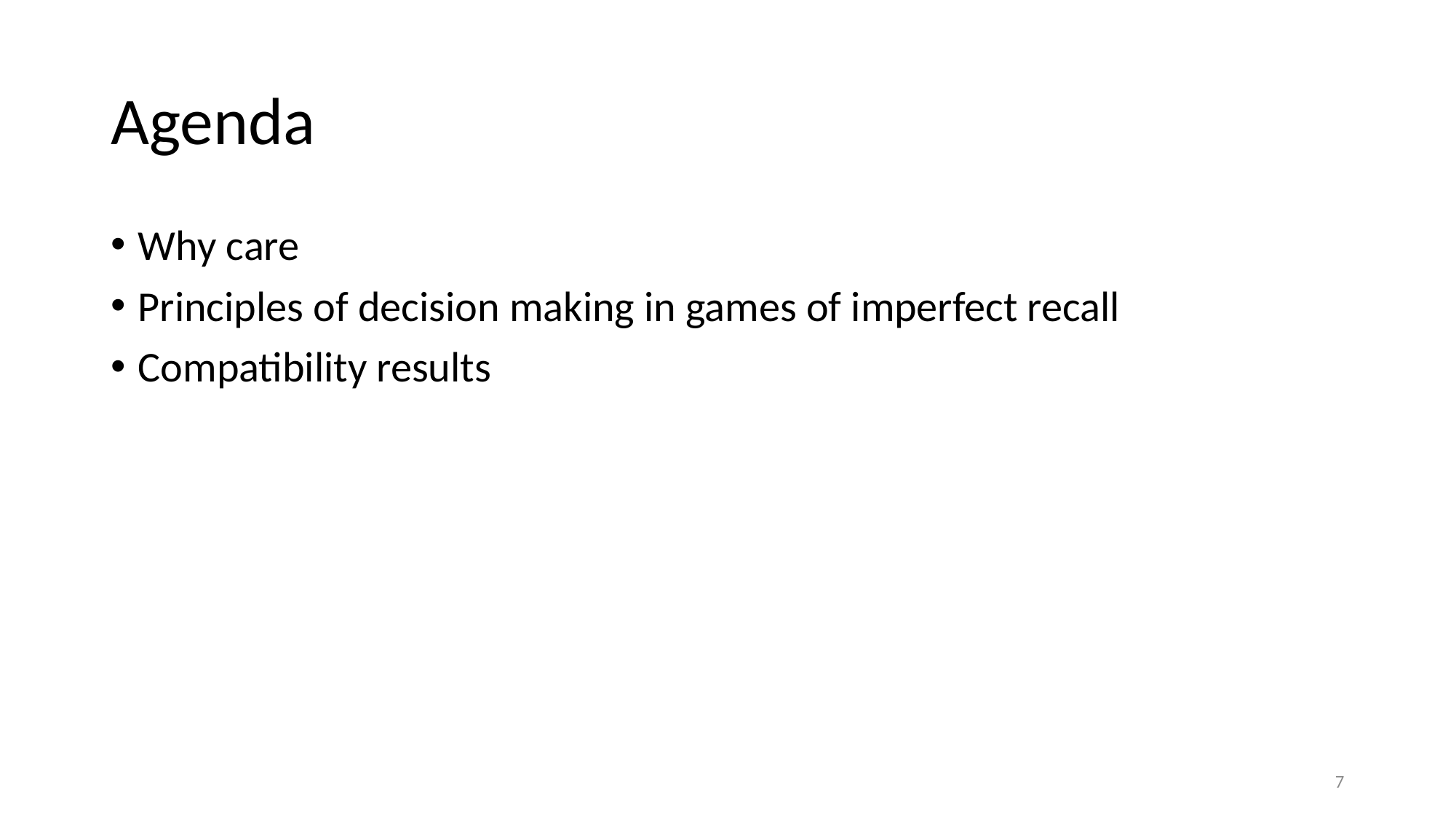

# Agenda
Why care
Principles of decision making in games of imperfect recall
Compatibility results

7